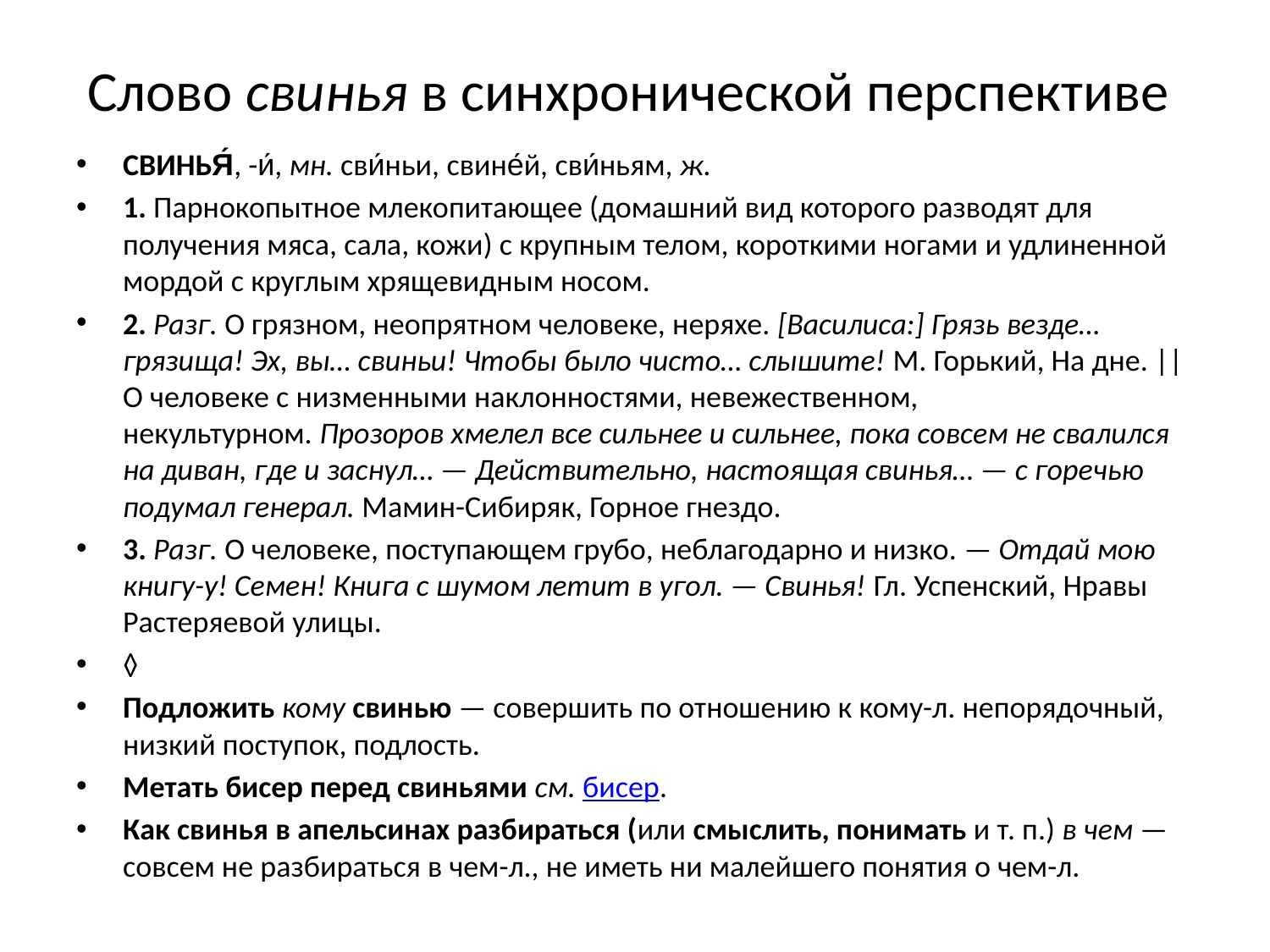

# Слово свинья в синхронической перспективе
СВИНЬЯ́, -и́, мн. сви́ньи, свине́й, сви́ньям, ж.
1. Парнокопытное млекопитающее (домашний вид которого разводят для получения мяса, сала, кожи) с крупным телом, короткими ногами и удлиненной мордой с круглым хрящевидным носом.
2. Разг. О грязном, неопрятном человеке, неряхе. [Василиса:] Грязь везде… грязища! Эх, вы… свиньи! Чтобы было чисто… слышите! М. Горький, На дне. || О человеке с низменными наклонностями, невежественном, некультурном. Прозоров хмелел все сильнее и сильнее, пока совсем не свалился на диван, где и заснул… — Действительно, настоящая свинья… — с горечью подумал генерал. Мамин-Сибиряк, Горное гнездо.
3. Разг. О человеке, поступающем грубо, неблагодарно и низко. — Отдай мою книгу-у! Семен! Книга с шумом летит в угол. — Свинья! Гл. Успенский, Нравы Растеряевой улицы.
◊
Подложить кому свинью — совершить по отношению к кому-л. непорядочный, низкий поступок, подлость.
Метать бисер перед свиньями см. бисер.
Как свинья в апельсинах разбираться (или смыслить, понимать и т. п.) в чем — совсем не разбираться в чем-л., не иметь ни малейшего понятия о чем-л.